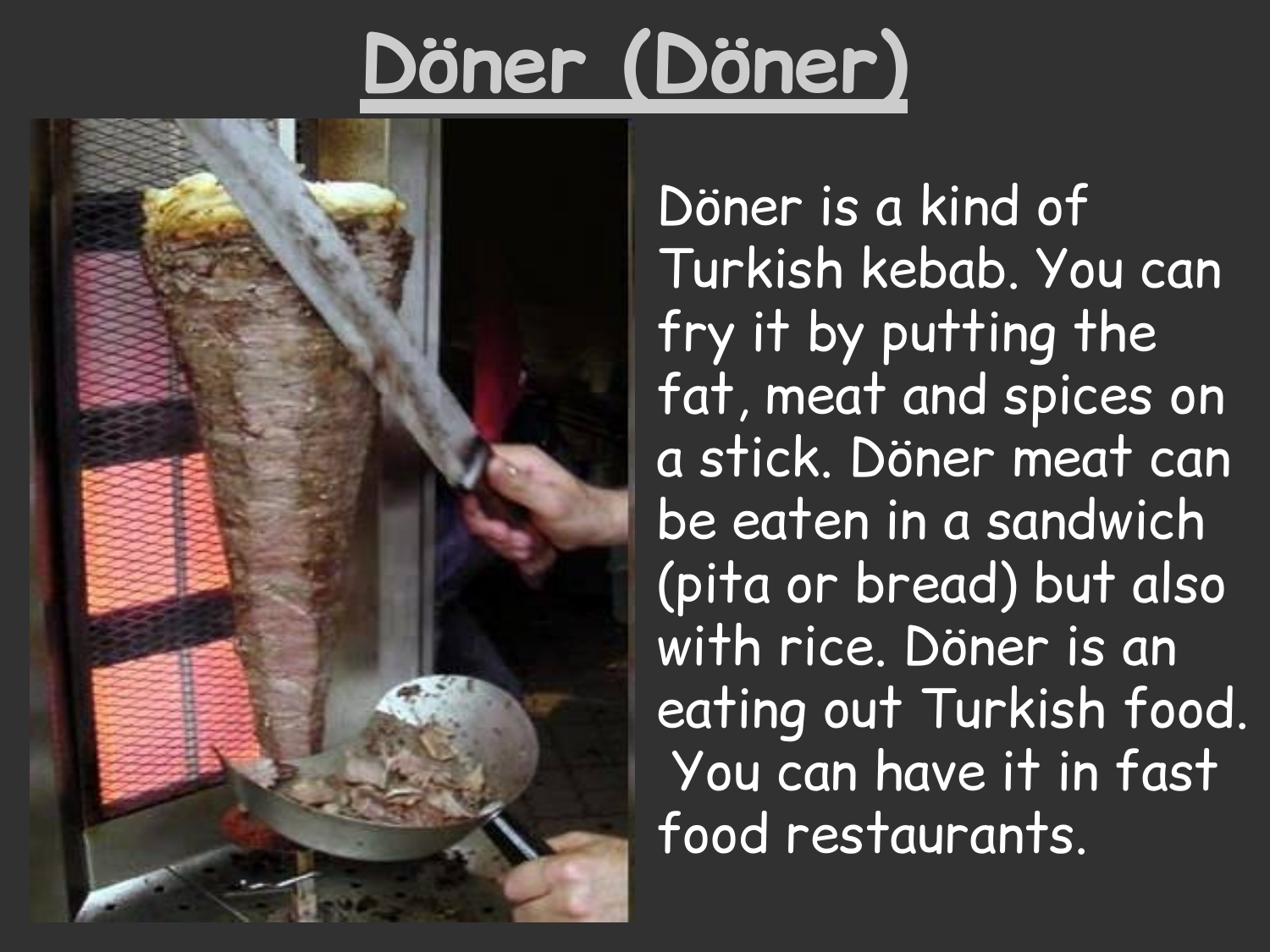

# Döner (Döner)

Döner is a kind of  Turkish kebab. You can  fry it by putting the  fat, meat and spices on  a stick. Döner meat can  be eaten in a sandwich  (pita or bread) but also  with rice. Döner is an  eating out Turkish food.  You can have it in fast  food restaurants.